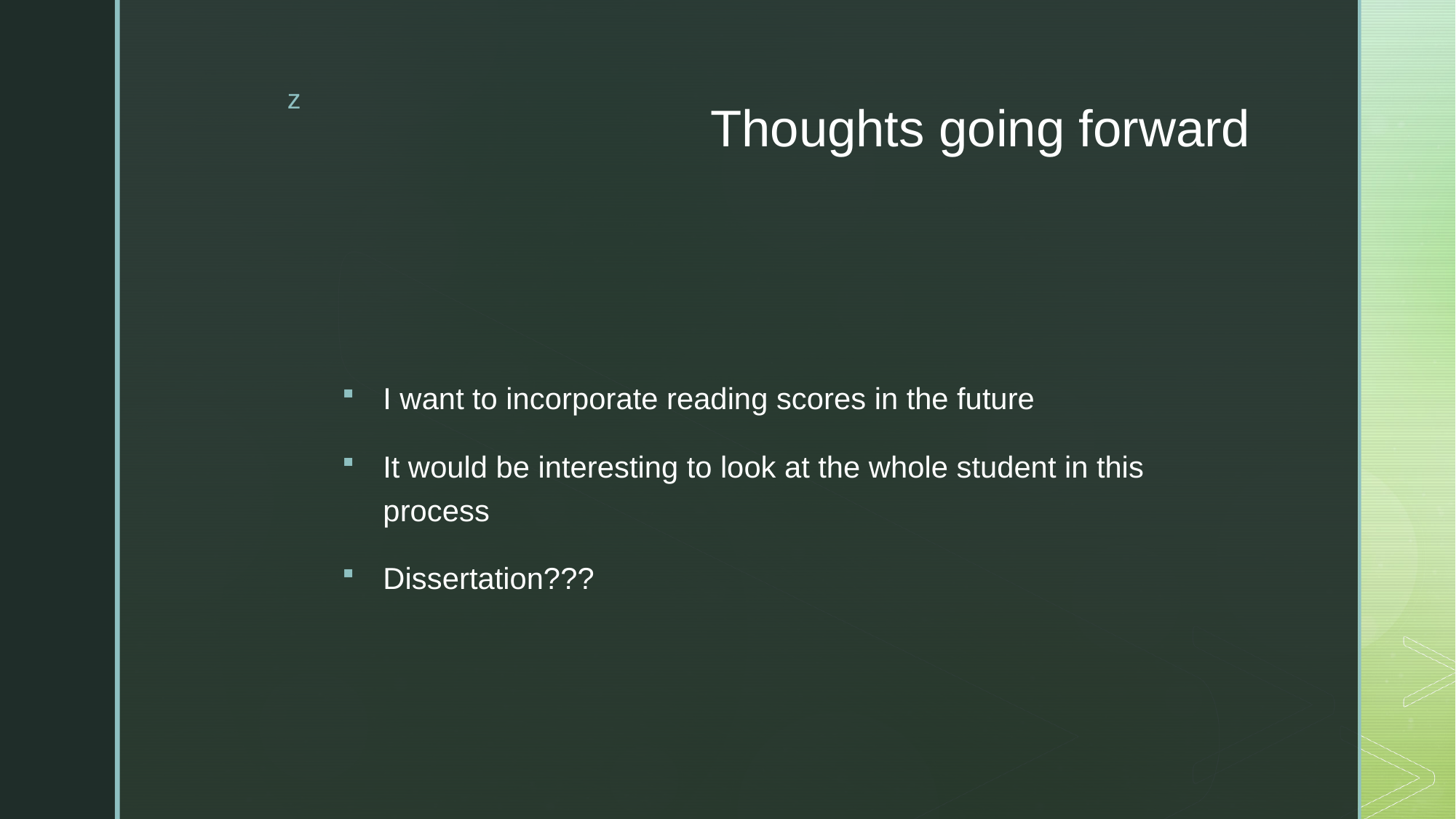

# Thoughts going forward
I want to incorporate reading scores in the future
It would be interesting to look at the whole student in this process
Dissertation???